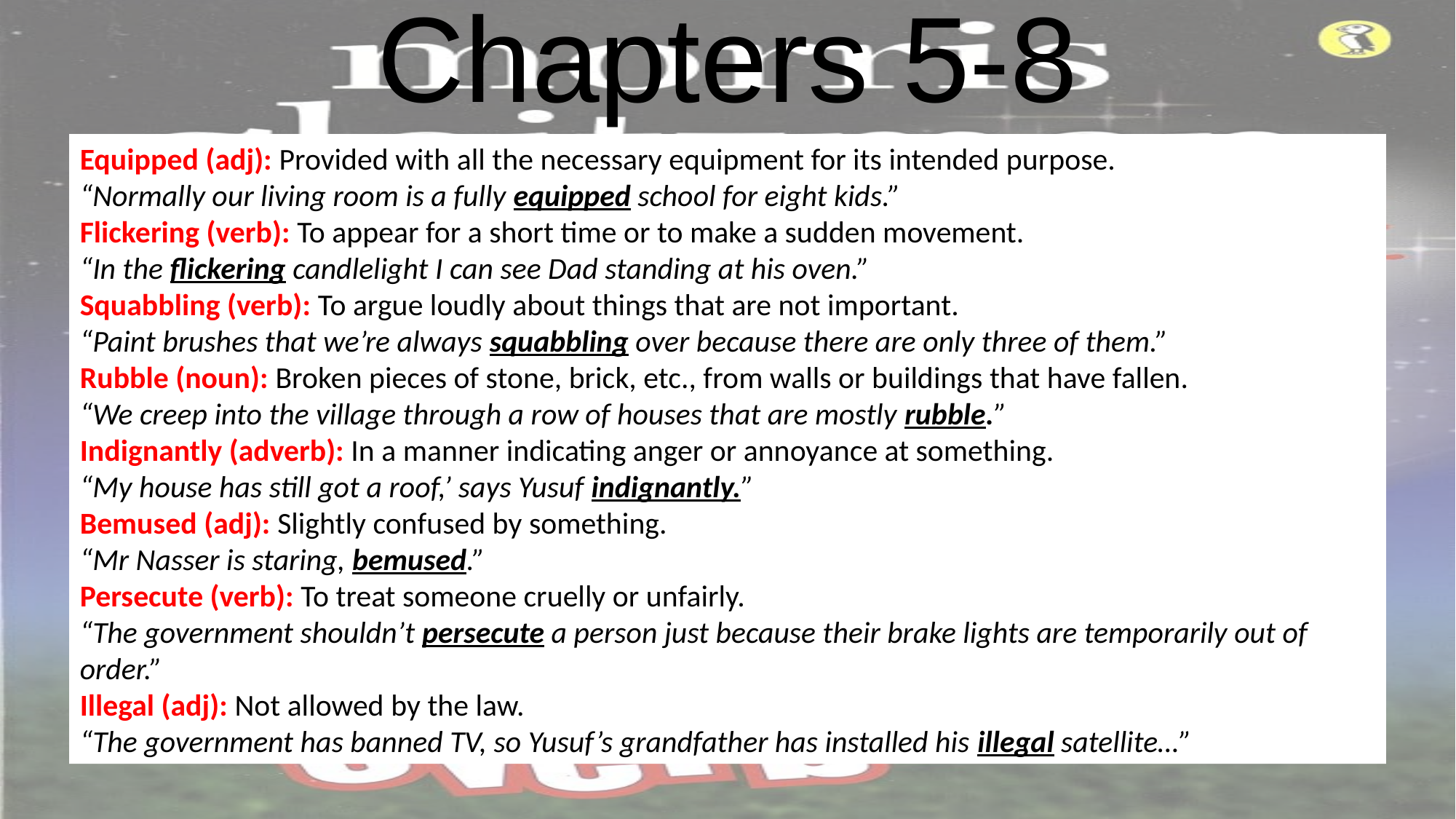

# Key Vocabulary Chapters 5-8
Equipped (adj): Provided with all the necessary equipment for its intended purpose.
“Normally our living room is a fully equipped school for eight kids.”
Flickering (verb): To appear for a short time or to make a sudden movement.
“In the flickering candlelight I can see Dad standing at his oven.”
Squabbling (verb): To argue loudly about things that are not important.
“Paint brushes that we’re always squabbling over because there are only three of them.”
Rubble (noun): Broken pieces of stone, brick, etc., from walls or buildings that have fallen.
“We creep into the village through a row of houses that are mostly rubble.”
Indignantly (adverb): In a manner indicating anger or annoyance at something.
“My house has still got a roof,’ says Yusuf indignantly.”
Bemused (adj): Slightly confused by something.
“Mr Nasser is staring, bemused.”
Persecute (verb): To treat someone cruelly or unfairly.
“The government shouldn’t persecute a person just because their brake lights are temporarily out of order.”
Illegal (adj): Not allowed by the law.
“The government has banned TV, so Yusuf’s grandfather has installed his illegal satellite…”